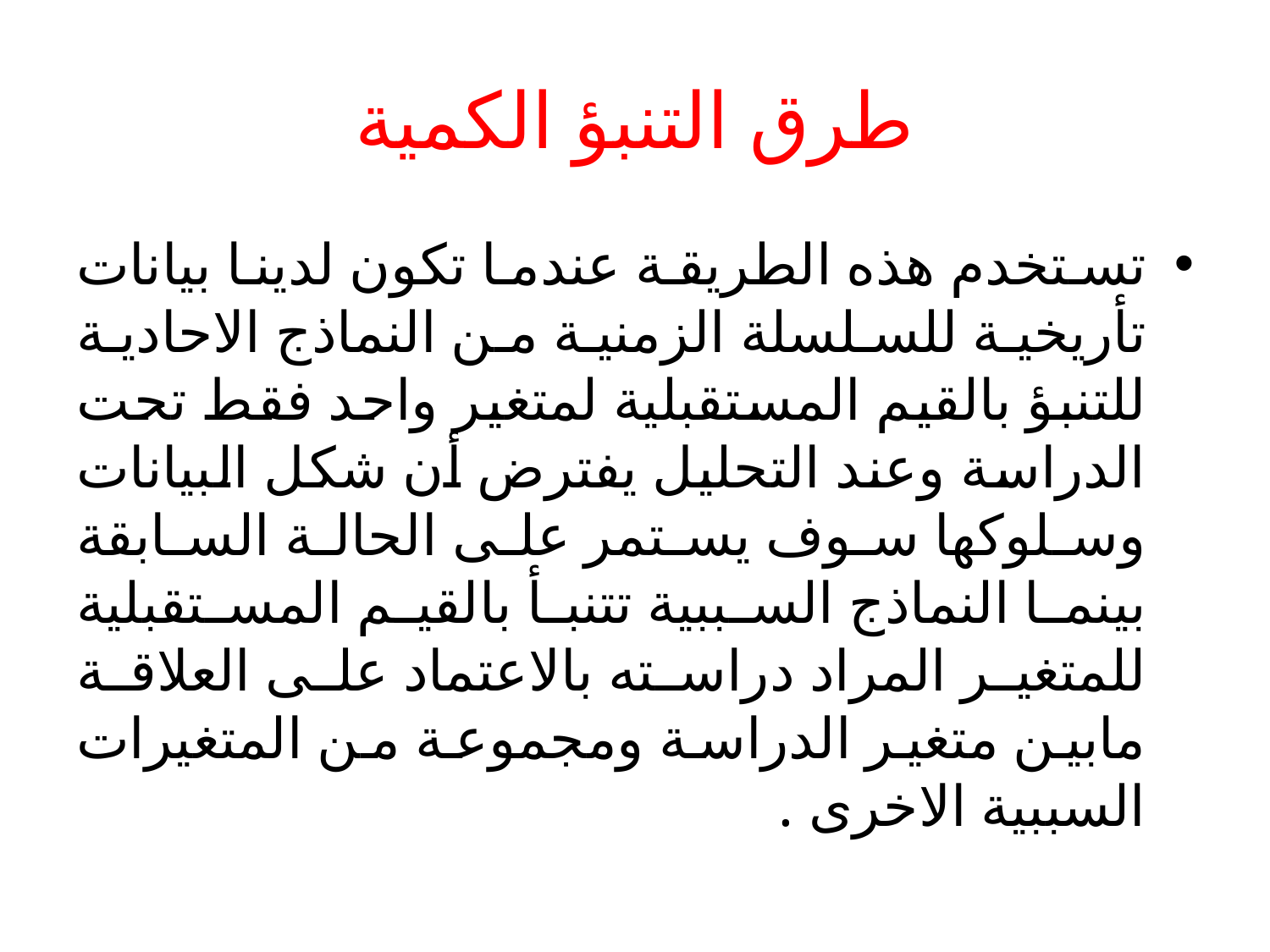

# طرق التنبؤ الكمية
تستخدم هذه الطريقة عندما تكون لدينا بيانات تأريخية للسلسلة الزمنية من النماذج الاحادية للتنبؤ بالقيم المستقبلية لمتغير واحد فقط تحت الدراسة وعند التحليل يفترض أن شكل البيانات وسلوكها سوف يستمر على الحالة السابقة بينما النماذج السببية تتنبأ بالقيم المستقبلية للمتغير المراد دراسته بالاعتماد على العلاقة مابين متغير الدراسة ومجموعة من المتغيرات السببية الاخرى .